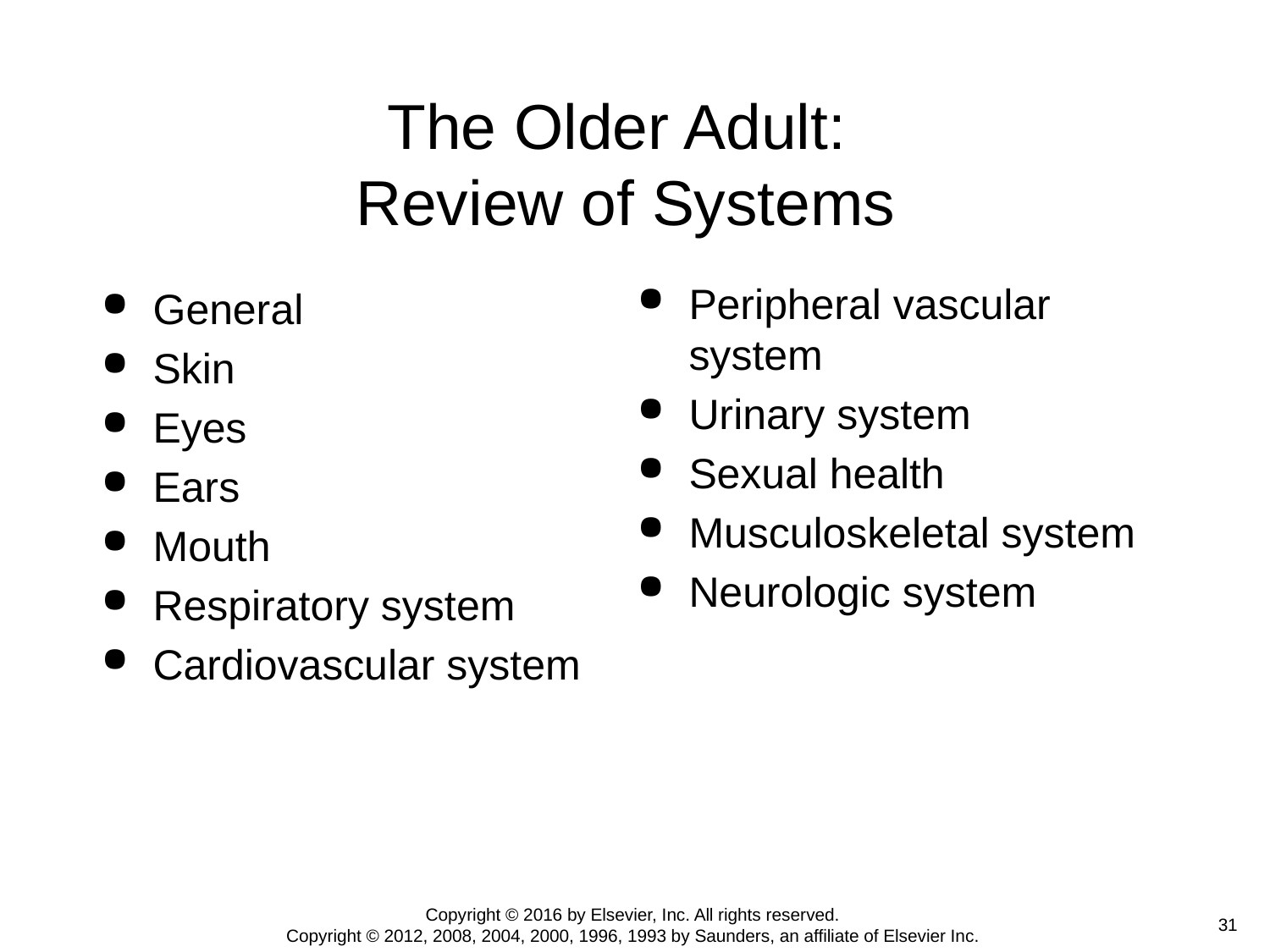

# The Older Adult: Review of Systems
Peripheral vascular system
Urinary system
Sexual health
Musculoskeletal system
Neurologic system
General
Skin
Eyes
Ears
Mouth
Respiratory system
Cardiovascular system
Copyright © 2016 by Elsevier, Inc. All rights reserved.
Copyright © 2012, 2008, 2004, 2000, 1996, 1993 by Saunders, an affiliate of Elsevier Inc.
 31